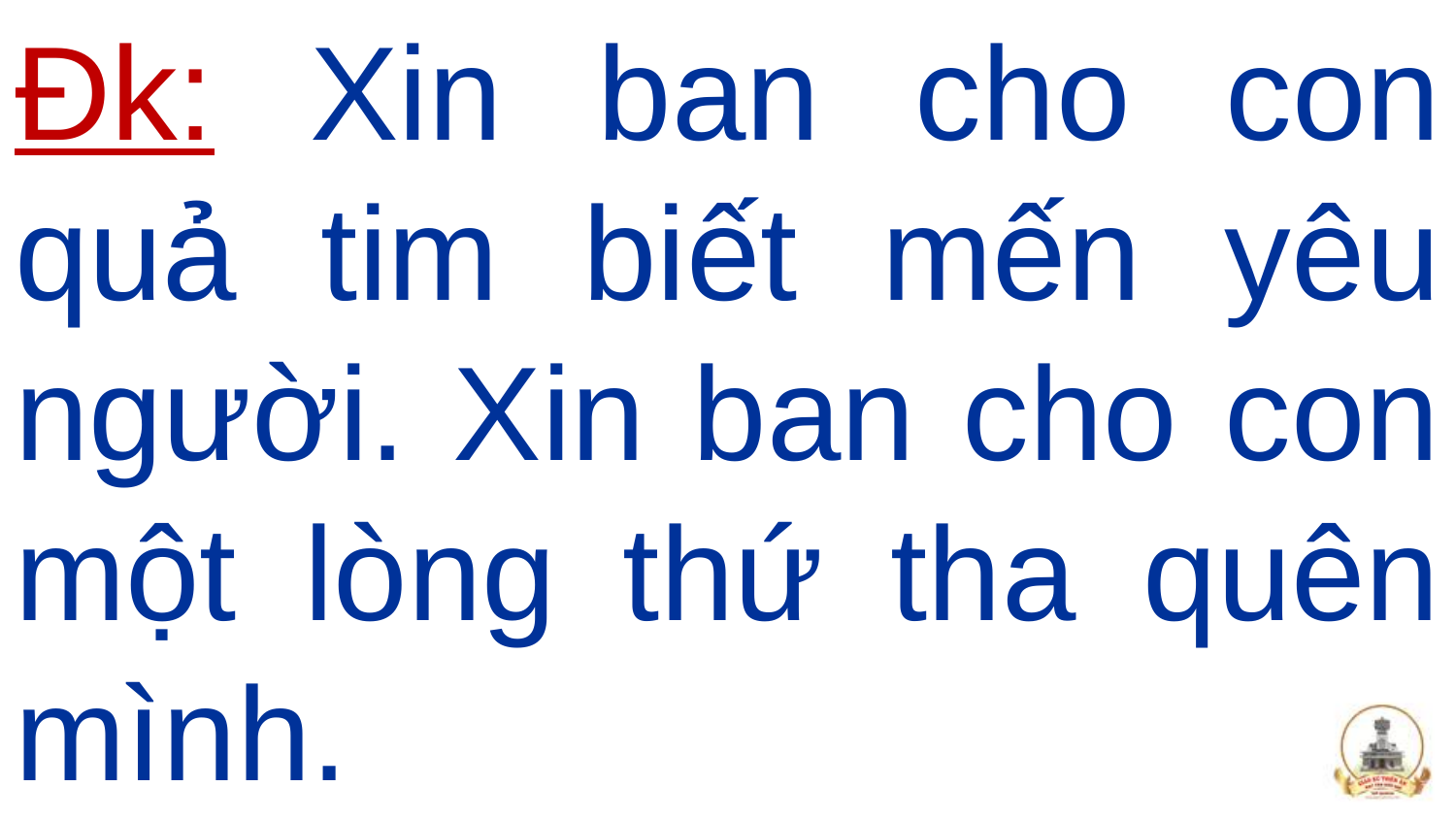

Đk: Xin ban cho con quả tim biết mến yêu người. Xin ban cho con một lòng thứ tha quên mình.